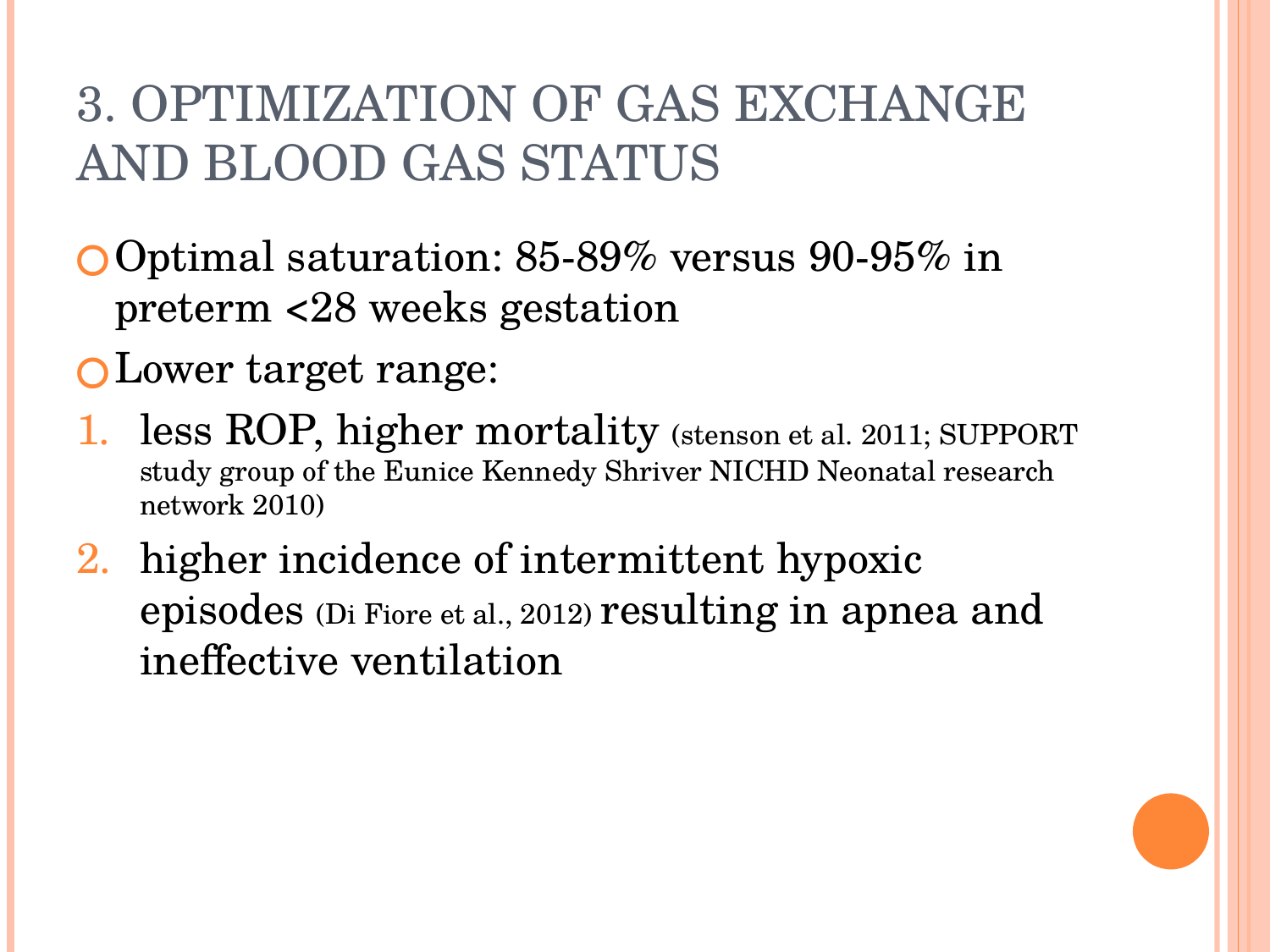

# 3. Optimization of gas exchange and blood gas status
Optimal saturation: 85-89% versus 90-95% in preterm <28 weeks gestation
Lower target range:
less ROP, higher mortality (stenson et al. 2011; SUPPORT study group of the Eunice Kennedy Shriver NICHD Neonatal research network 2010)
higher incidence of intermittent hypoxic episodes (Di Fiore et al., 2012) resulting in apnea and ineffective ventilation